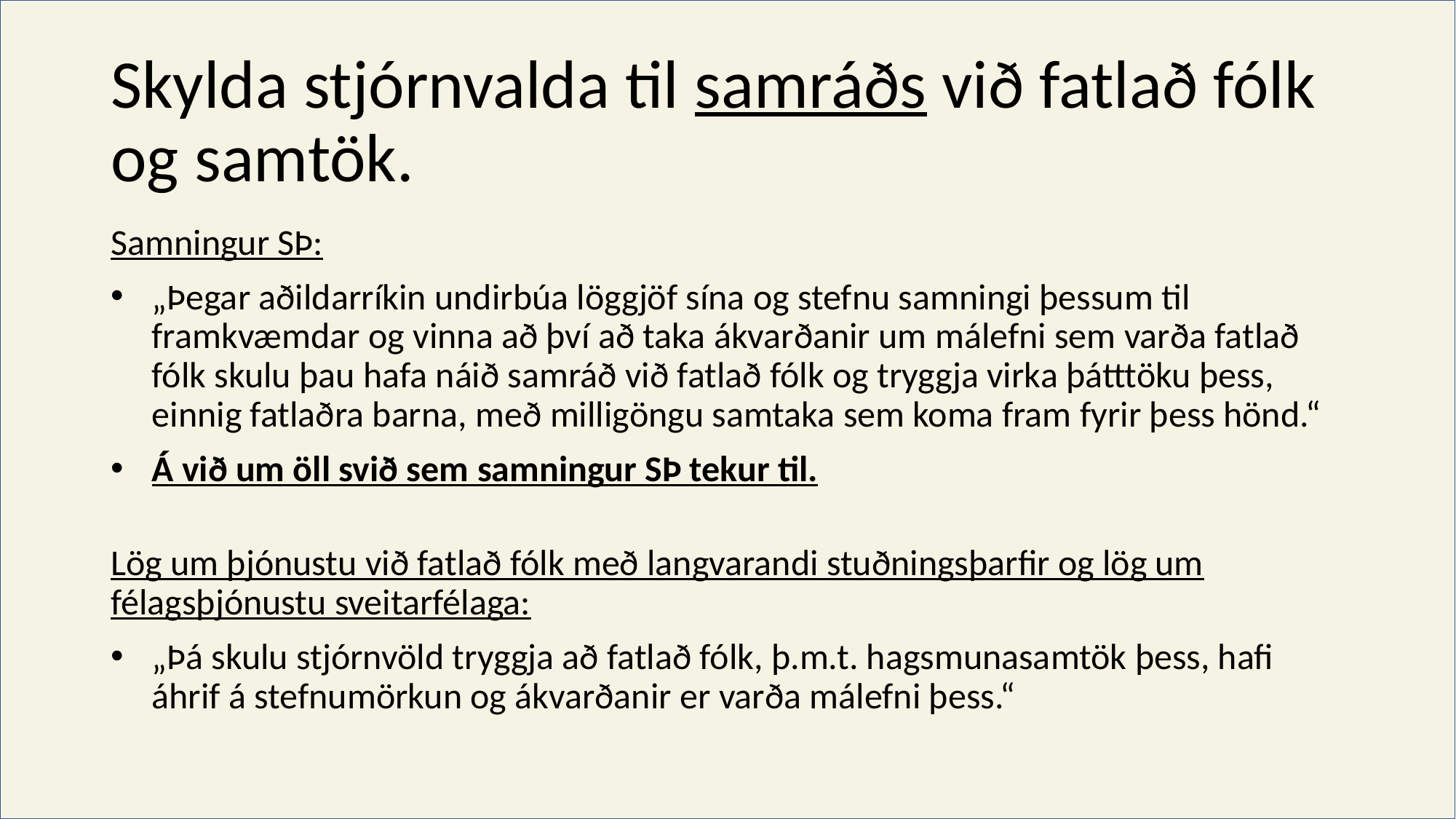

Skylda stjórnvalda til samráðs við fatlað fólk og samtök.
#
Samningur SÞ:
„Þegar aðildarríkin undirbúa löggjöf sína og stefnu samningi þessum til framkvæmdar og vinna að því að taka ákvarðanir um málefni sem varða fatlað fólk skulu þau hafa náið samráð við fatlað fólk og tryggja virka þátttöku þess, einnig fatlaðra barna, með milligöngu samtaka sem koma fram fyrir þess hönd.“
Á við um öll svið sem samningur SÞ tekur til.
Lög um þjónustu við fatlað fólk með langvarandi stuðningsþarfir og lög um félagsþjónustu sveitarfélaga:
„Þá skulu stjórnvöld tryggja að fatlað fólk, þ.m.t. hagsmunasamtök þess, hafi áhrif á stefnumörkun og ákvarðanir er varða málefni þess.“